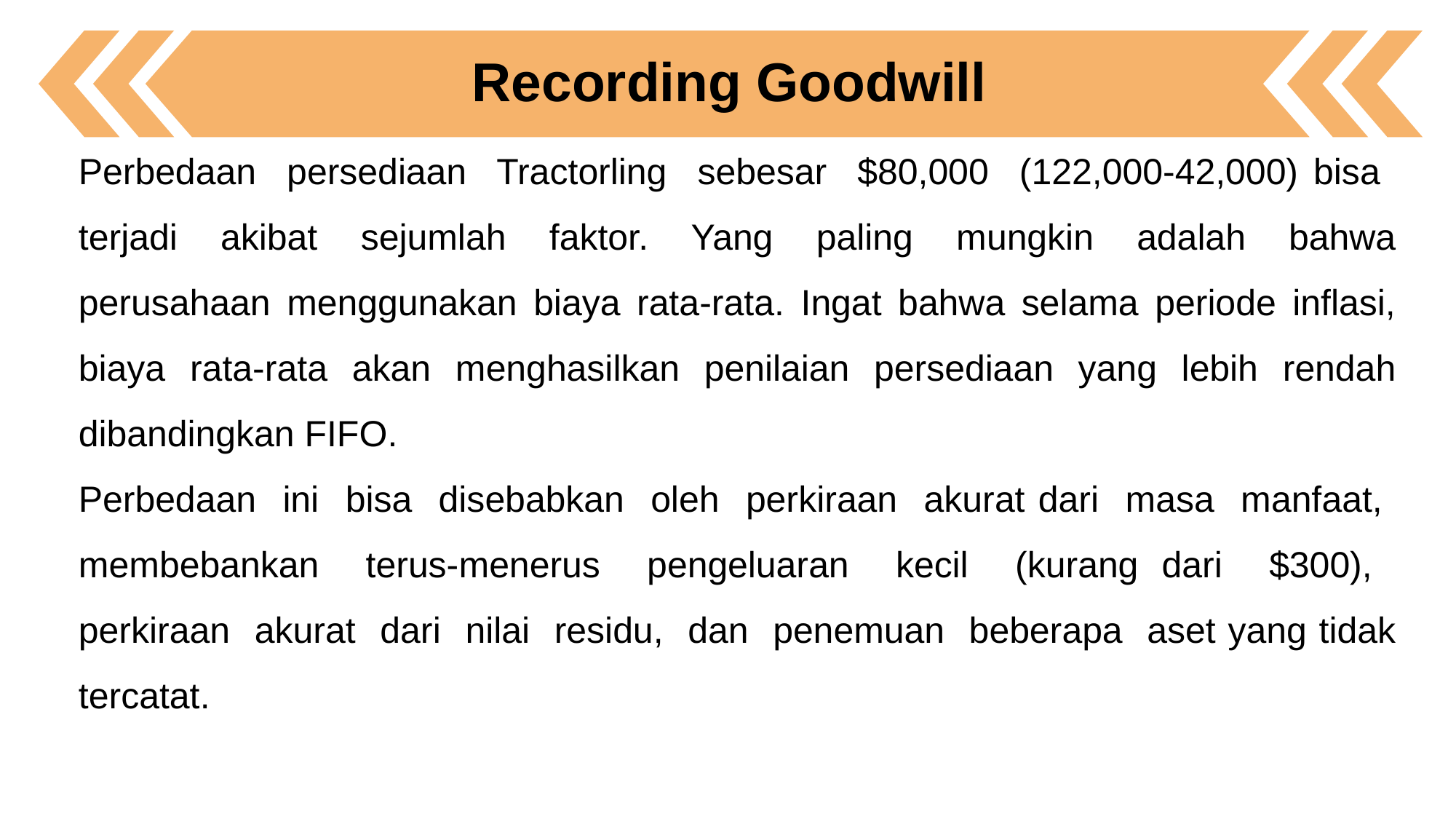

Recording Goodwill
Perbedaan  persediaan  Tractorling  sebesar  $80,000  (122,000-42,000) bisa  terjadi  akibat  sejumlah  faktor.  Yang  paling  mungkin  adalah  bahwa perusahaan menggunakan biaya rata-rata. Ingat bahwa selama periode inflasi, biaya  rata-rata  akan  menghasilkan  penilaian  persediaan  yang  lebih  rendah dibandingkan FIFO.
Perbedaan  ini  bisa  disebabkan  oleh  perkiraan  akurat dari  masa  manfaat,  membebankan  terus-menerus  pengeluaran  kecil  (kurang dari  $300),  perkiraan  akurat  dari  nilai  residu,  dan  penemuan  beberapa  aset yang tidak tercatat.